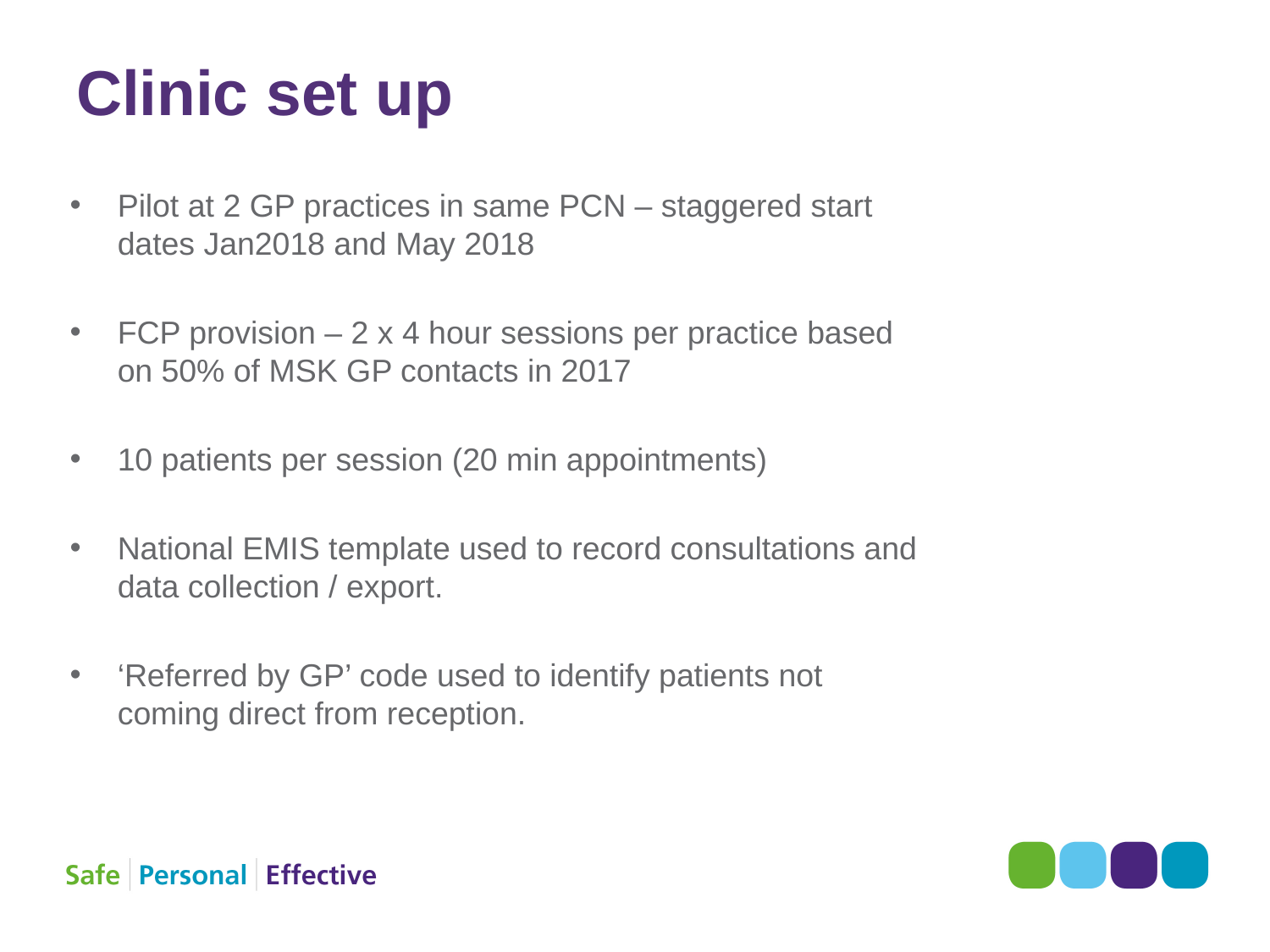

# Clinic set up
Pilot at 2 GP practices in same PCN – staggered start dates Jan2018 and May 2018

FCP provision – 2 x 4 hour sessions per practice based on 50% of MSK GP contacts in 2017

10 patients per session (20 min appointments)

National EMIS template used to record consultations and data collection / export.

‘Referred by GP’ code used to identify patients not coming direct from reception.